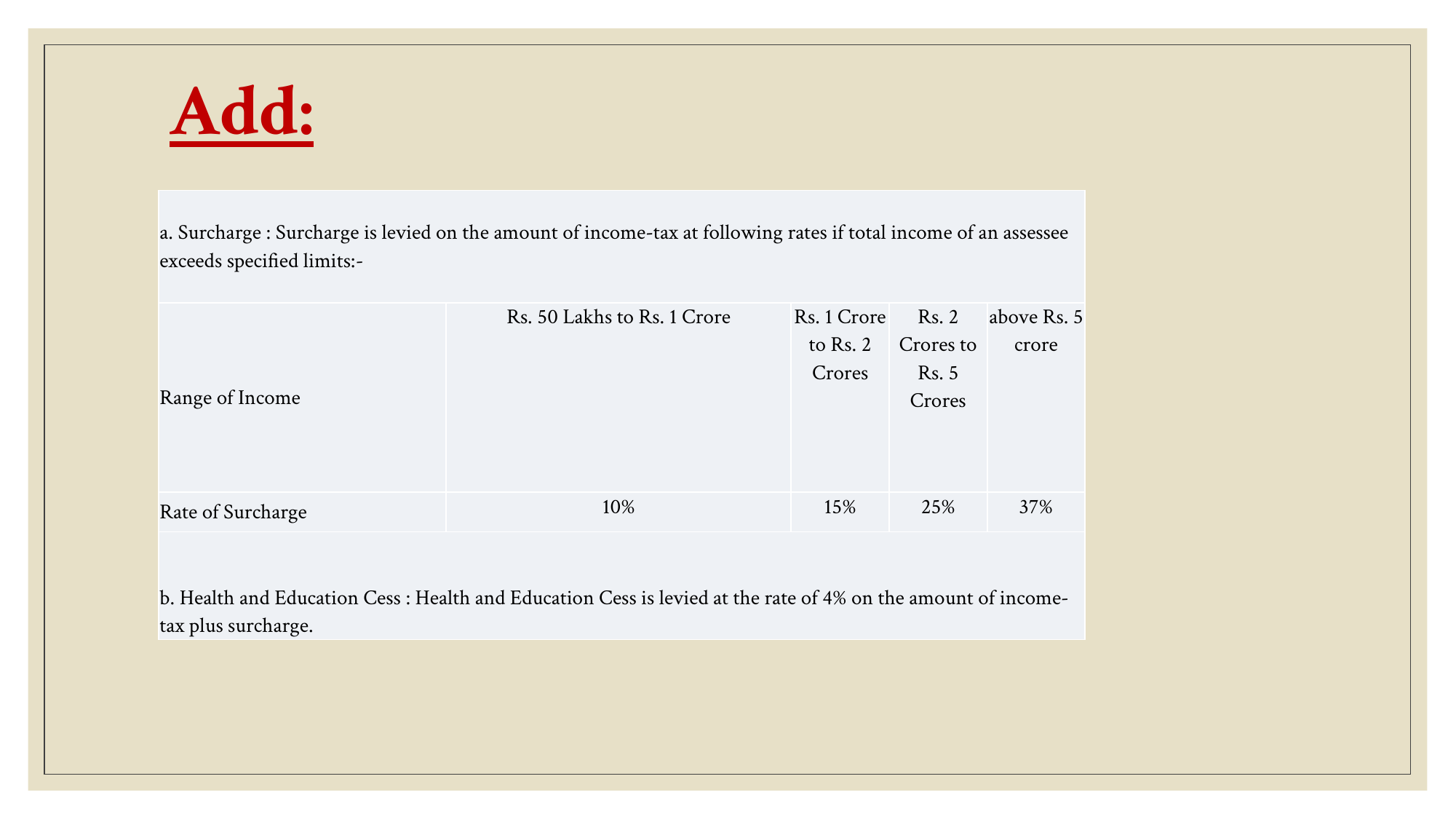

# Add:
| a. Surcharge : Surcharge is levied on the amount of income-tax at following rates if total income of an assessee exceeds specified limits:- |  |  |  |  |
| --- | --- | --- | --- | --- |
| Range of Income | Rs. 50 Lakhs to Rs. 1 Crore | Rs. 1 Crore to Rs. 2 Crores | Rs. 2 Crores to Rs. 5 Crores | above Rs. 5 crore |
| Rate of Surcharge | 10% | 15% | 25% | 37% |
| b. Health and Education Cess : Health and Education Cess is levied at the rate of 4% on the amount of income-tax plus surcharge. |  |  |  |  |